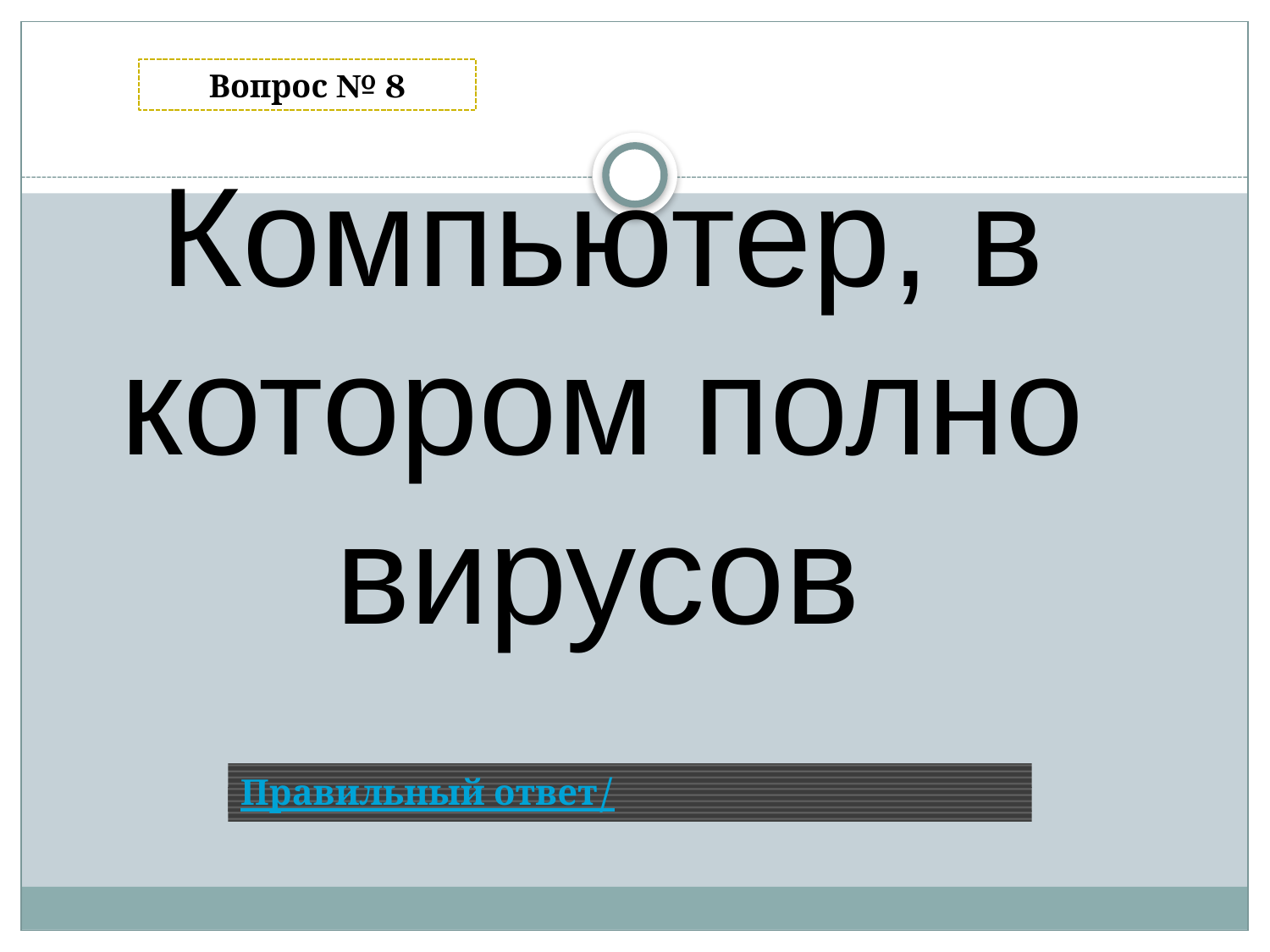

Вопрос № 8
Компьютер, в котором полно вирусов
Правильный ответ/